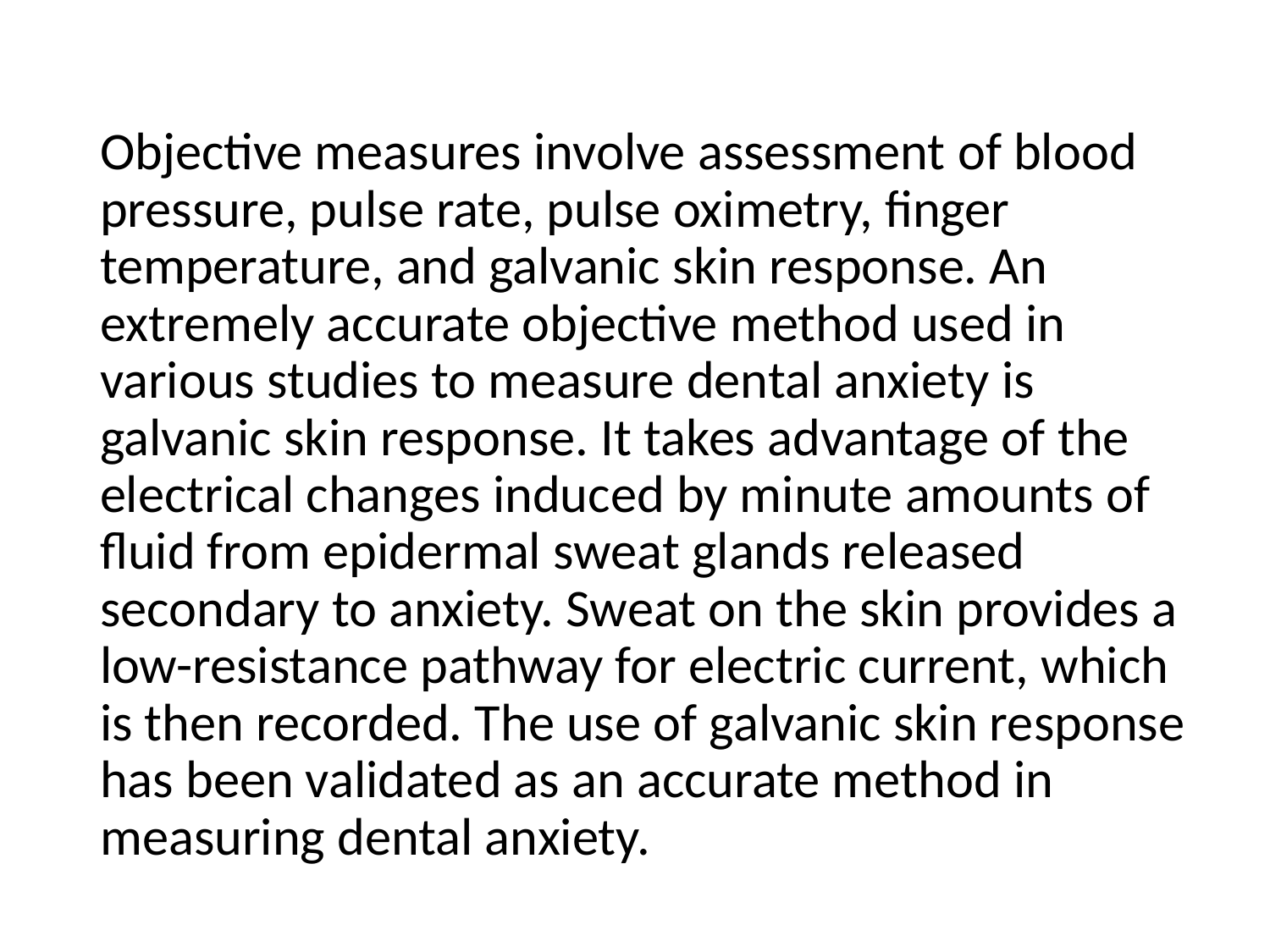

# Objective measures involve assessment of blood pressure, pulse rate, pulse oximetry, finger temperature, and galvanic skin response. An extremely accurate objective method used in various studies to measure dental anxiety is galvanic skin response. It takes advantage of the electrical changes induced by minute amounts of fluid from epidermal sweat glands released secondary to anxiety. Sweat on the skin provides a low-resistance pathway for electric current, which is then recorded. The use of galvanic skin response has been validated as an accurate method in measuring dental anxiety.